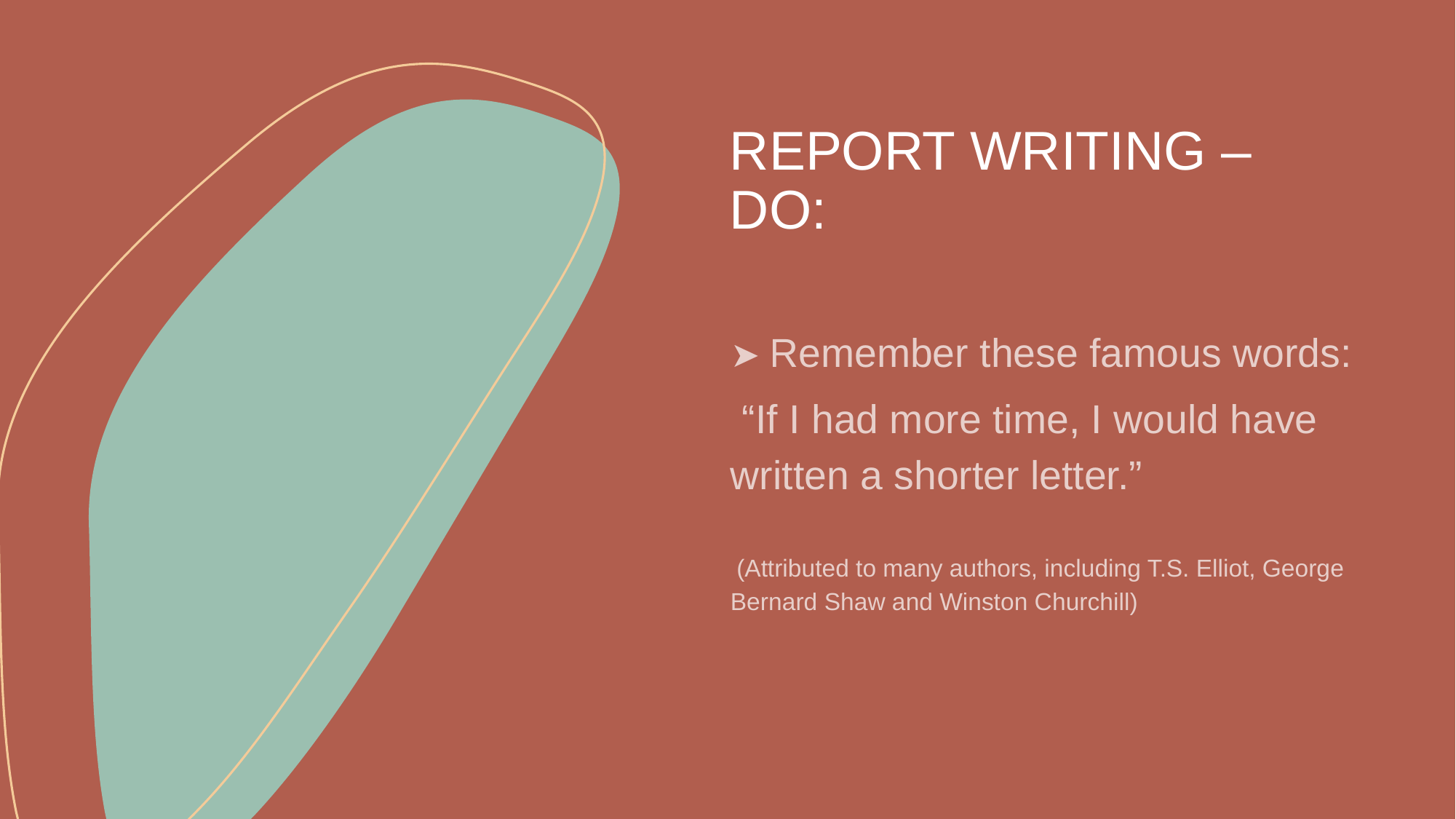

# REPORT WRITING – DO:
➤ Remember these famous words:
 “If I had more time, I would have written a shorter letter.”

 (Attributed to many authors, including T.S. Elliot, George Bernard Shaw and Winston Churchill)